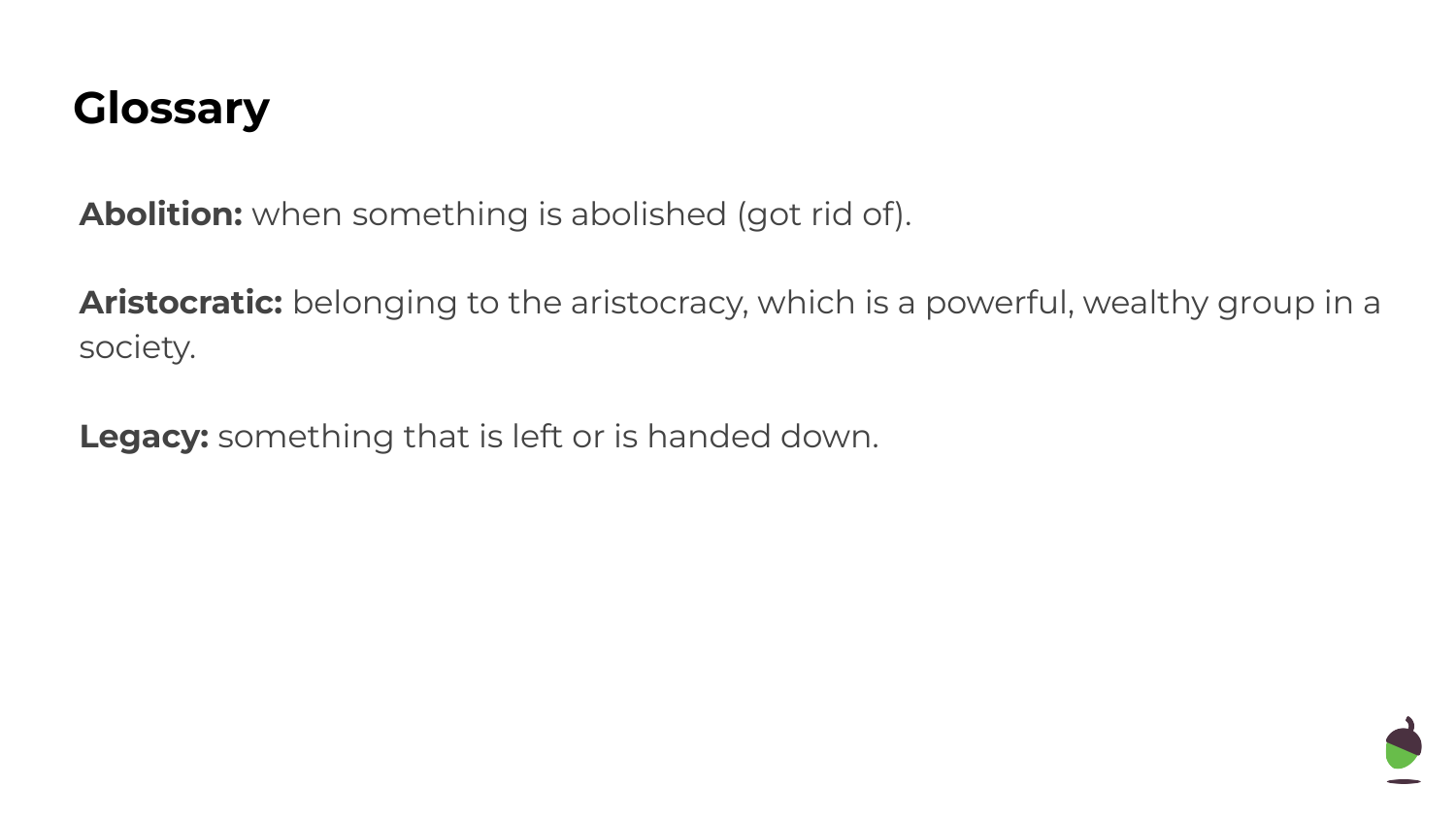

# Glossary
Abolition: when something is abolished (got rid of).

Aristocratic: belonging to the aristocracy, which is a powerful, wealthy group in a society.

Legacy: something that is left or is handed down.